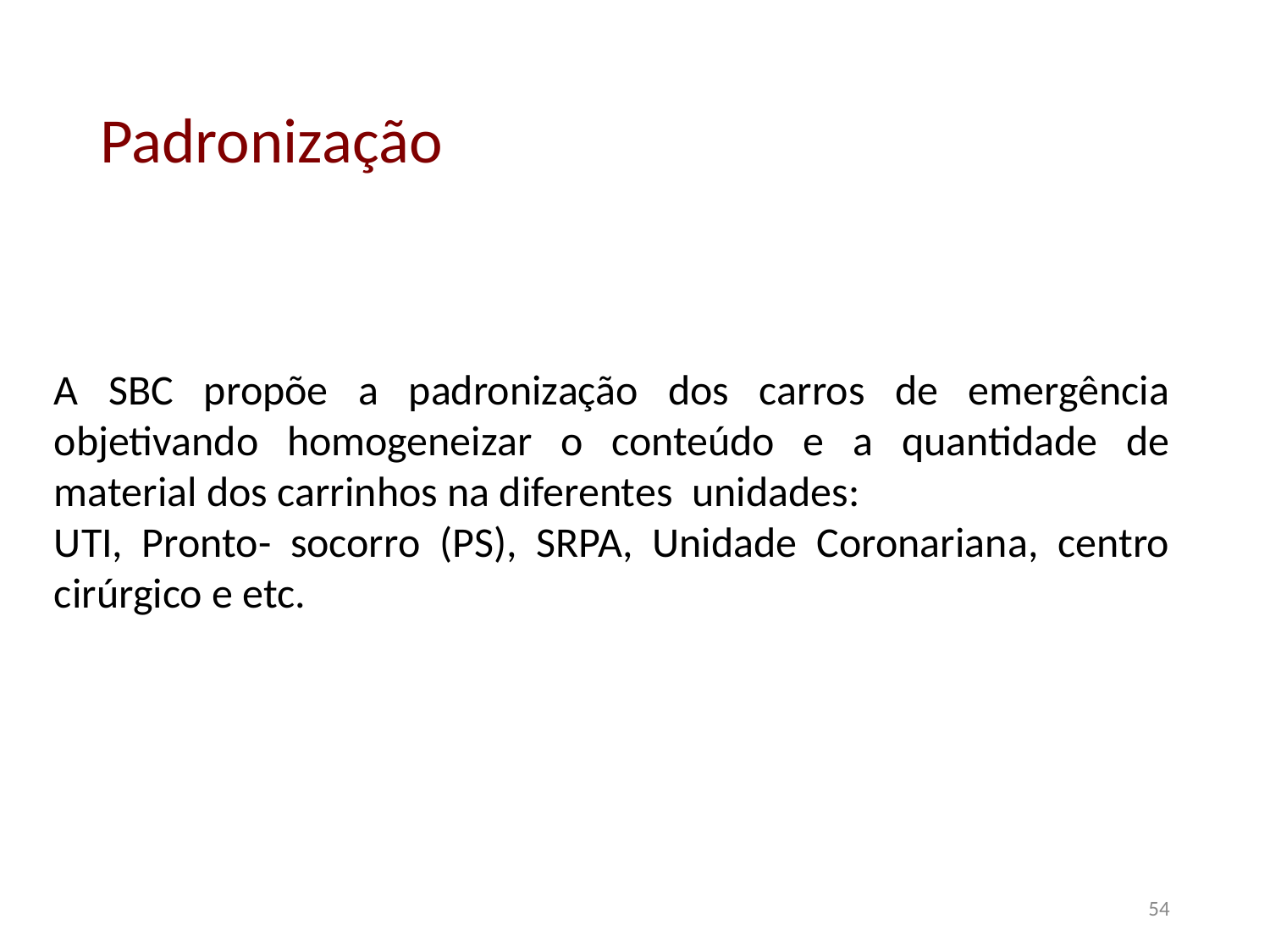

# Padronização
A SBC propõe a padronização dos carros de emergência objetivando homogeneizar o conteúdo e a quantidade de material dos carrinhos na diferentes  unidades:
UTI, Pronto- socorro (PS), SRPA, Unidade Coronariana, centro cirúrgico e etc.
54